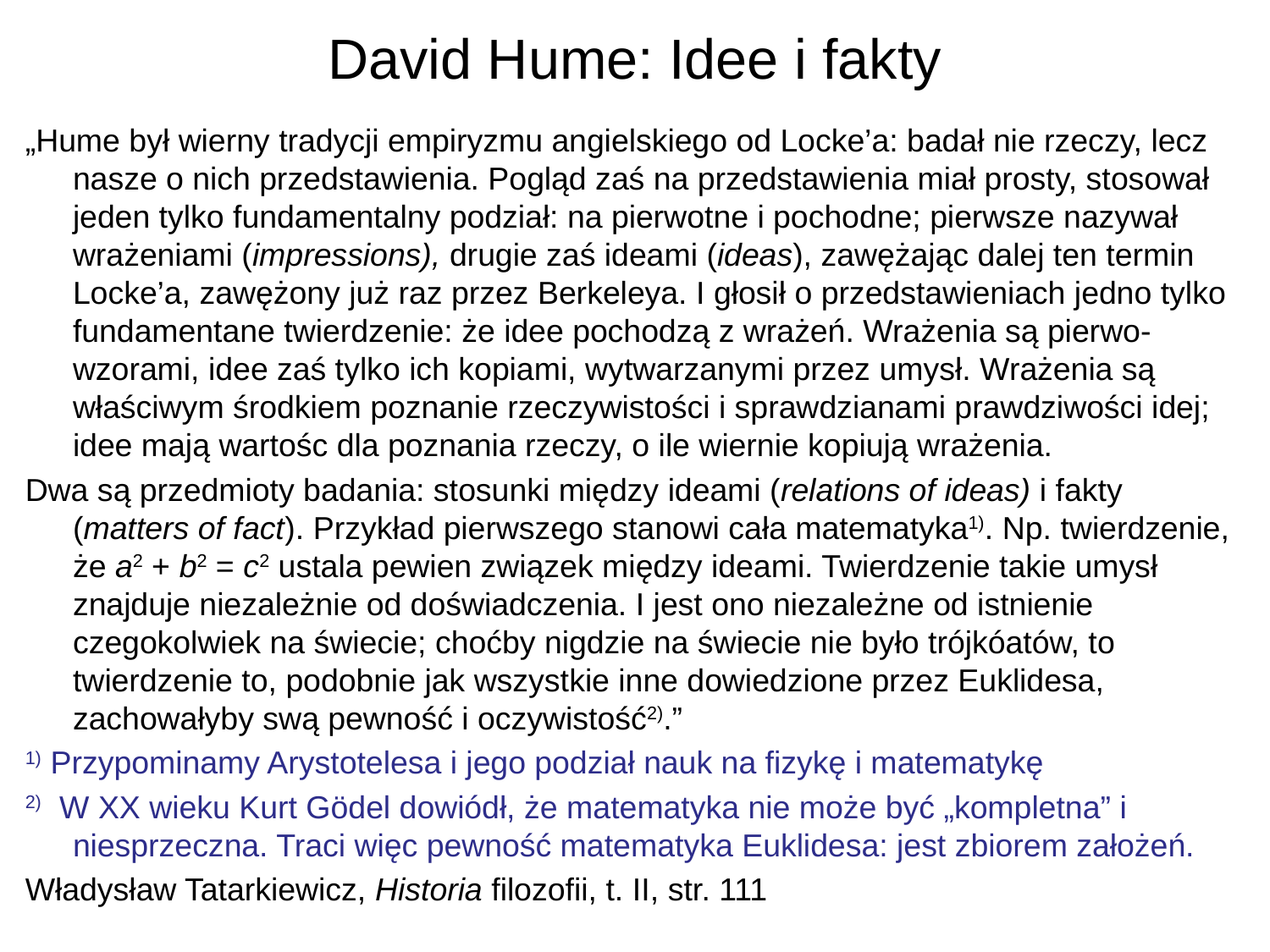

# David Hume: Idee i fakty
„Hume był wierny tradycji empiryzmu angielskiego od Locke’a: badał nie rzeczy, lecz nasze o nich przedstawienia. Pogląd zaś na przedstawienia miał prosty, stosował jeden tylko fundamentalny podział: na pierwotne i pochodne; pierwsze nazywał wrażeniami (impressions), drugie zaś ideami (ideas), zawężając dalej ten termin Locke’a, zawężony już raz przez Berkeleya. I głosił o przedstawieniach jedno tylko fundamentane twierdzenie: że idee pochodzą z wrażeń. Wrażenia są pierwo-wzorami, idee zaś tylko ich kopiami, wytwarzanymi przez umysł. Wrażenia są właściwym środkiem poznanie rzeczywistości i sprawdzianami prawdziwości idej; idee mają wartośc dla poznania rzeczy, o ile wiernie kopiują wrażenia.
Dwa są przedmioty badania: stosunki między ideami (relations of ideas) i fakty (matters of fact). Przykład pierwszego stanowi cała matematyka1). Np. twierdzenie, że a2 + b2 = c2 ustala pewien związek między ideami. Twierdzenie takie umysł znajduje niezależnie od doświadczenia. I jest ono niezależne od istnienie czegokolwiek na świecie; choćby nigdzie na świecie nie było trójkóatów, to twierdzenie to, podobnie jak wszystkie inne dowiedzione przez Euklidesa, zachowałyby swą pewność i oczywistość2).”
1) Przypominamy Arystotelesa i jego podział nauk na fizykę i matematykę
2)  W XX wieku Kurt Gödel dowiódł, że matematyka nie może być „kompletna” i niesprzeczna. Traci więc pewność matematyka Euklidesa: jest zbiorem założeń.
Władysław Tatarkiewicz, Historia filozofii, t. II, str. 111